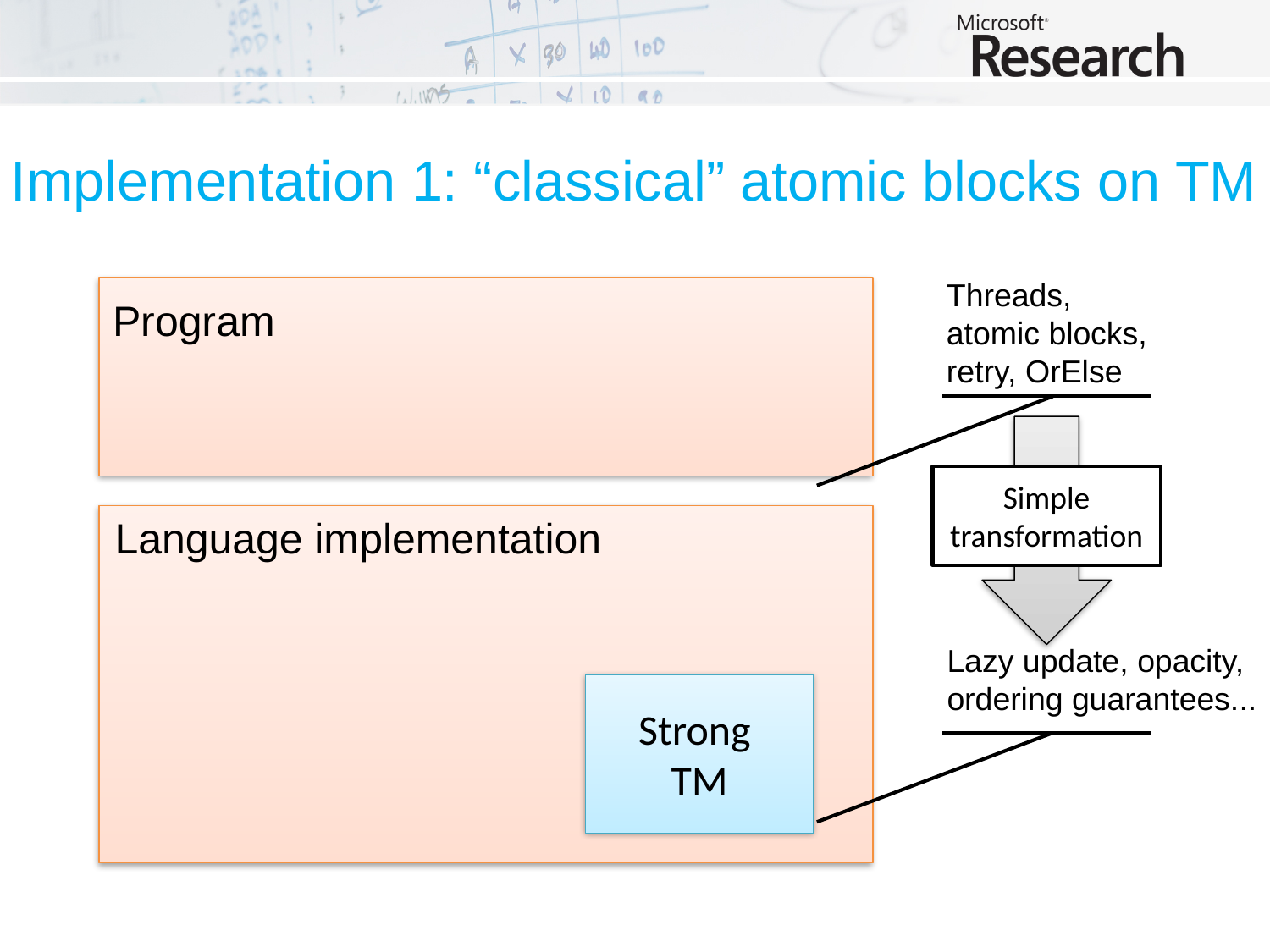

# Implementation 1: “classical” atomic blocks on TM

Threads,
atomic blocks,
retry, OrElse

Program

Simple transformation

Language implementation

Lazy update, opacity,
ordering guarantees...
Strong
TM